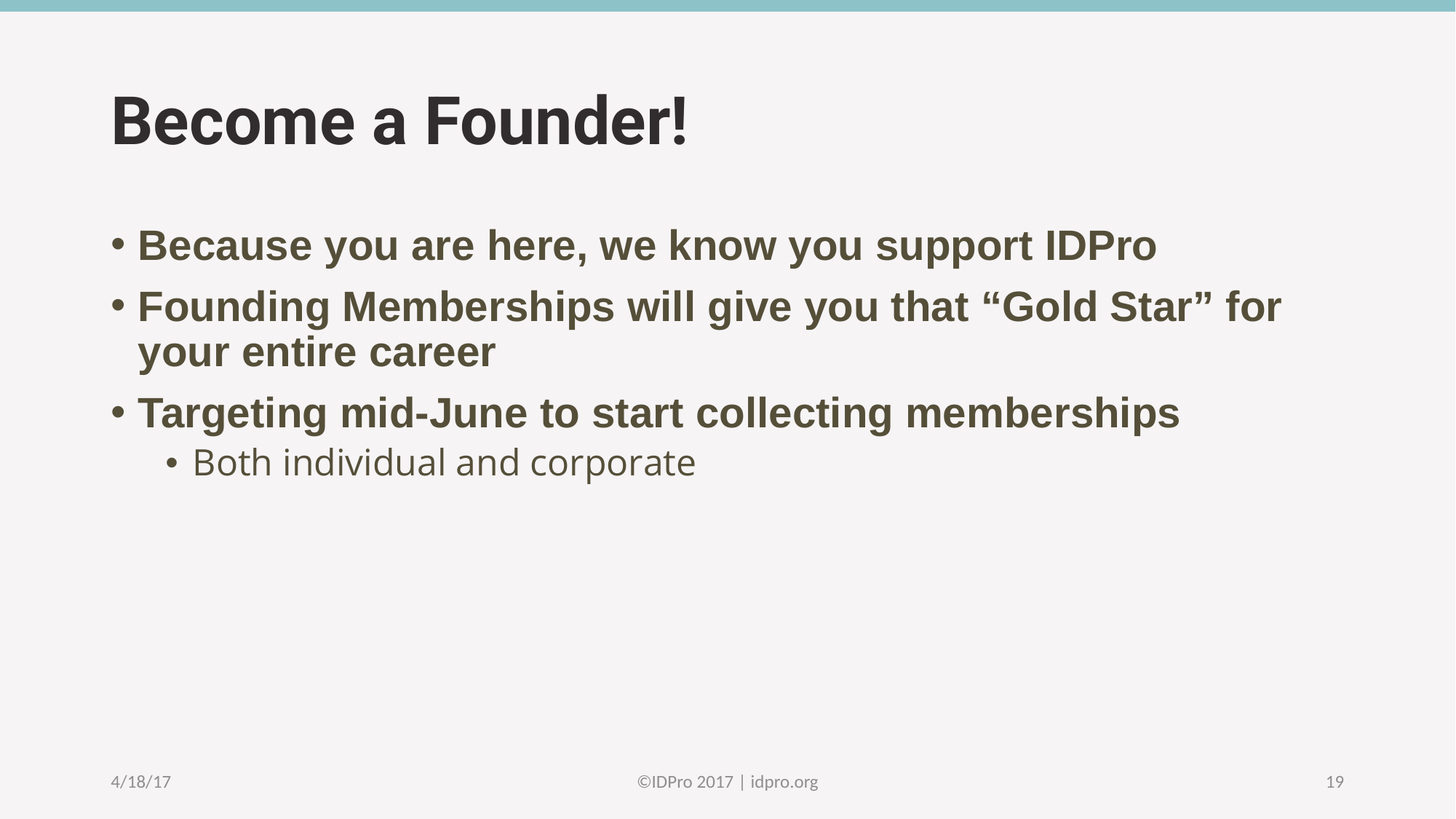

# Become a Founder!
Because you are here, we know you support IDPro
Founding Memberships will give you that “Gold Star” for your entire career
Targeting mid-June to start collecting memberships
Both individual and corporate
4/18/17
©️IDPro 2017 | idpro.org
19